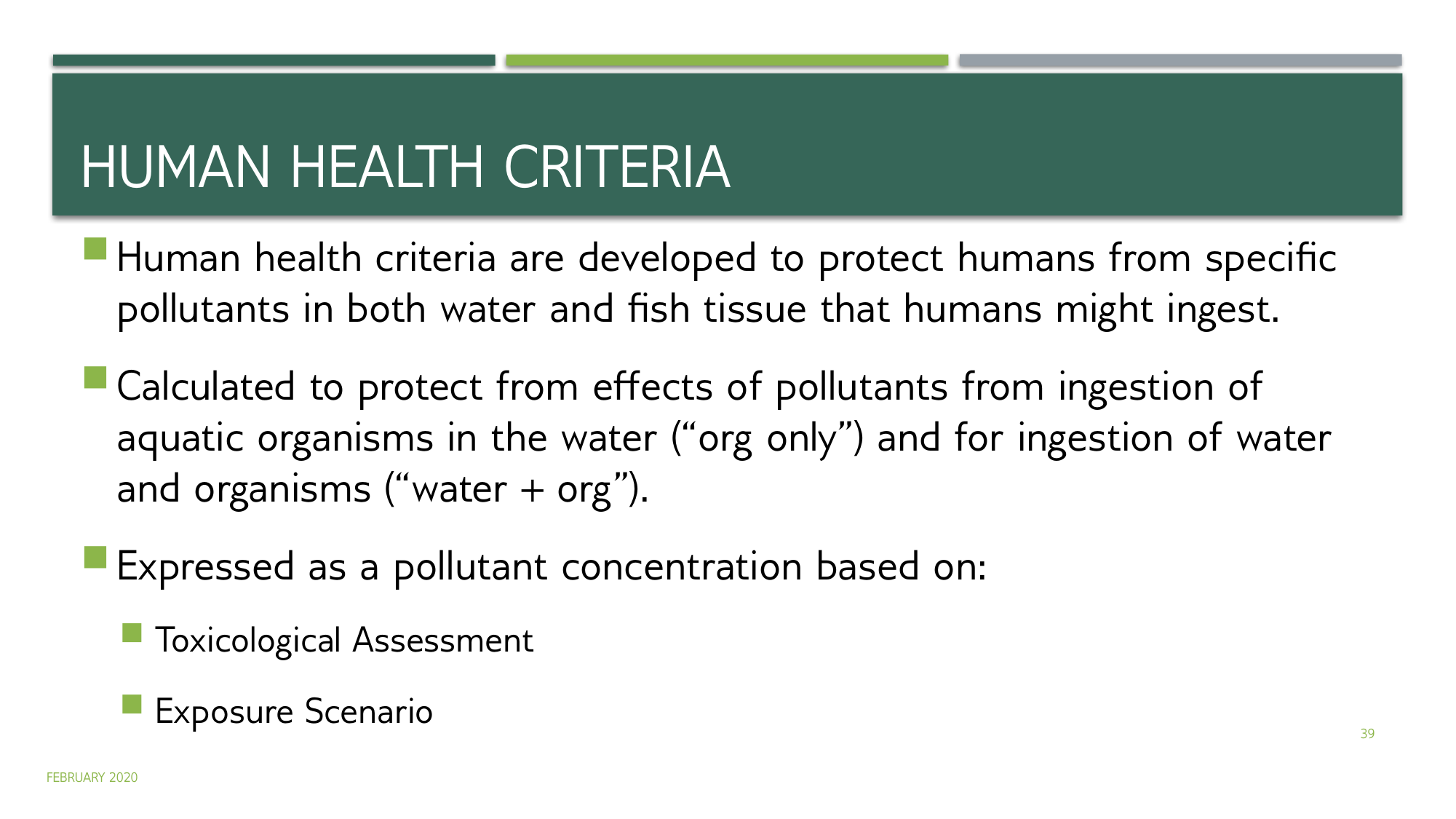

# Human Health Criteria
Human health criteria are developed to protect humans from specific pollutants in both water and fish tissue that humans might ingest.
Calculated to protect from effects of pollutants from ingestion of aquatic organisms in the water (“org only”) and for ingestion of water and organisms (“water + org”).
Expressed as a pollutant concentration based on:
Toxicological Assessment
Exposure Scenario

39
february 2020